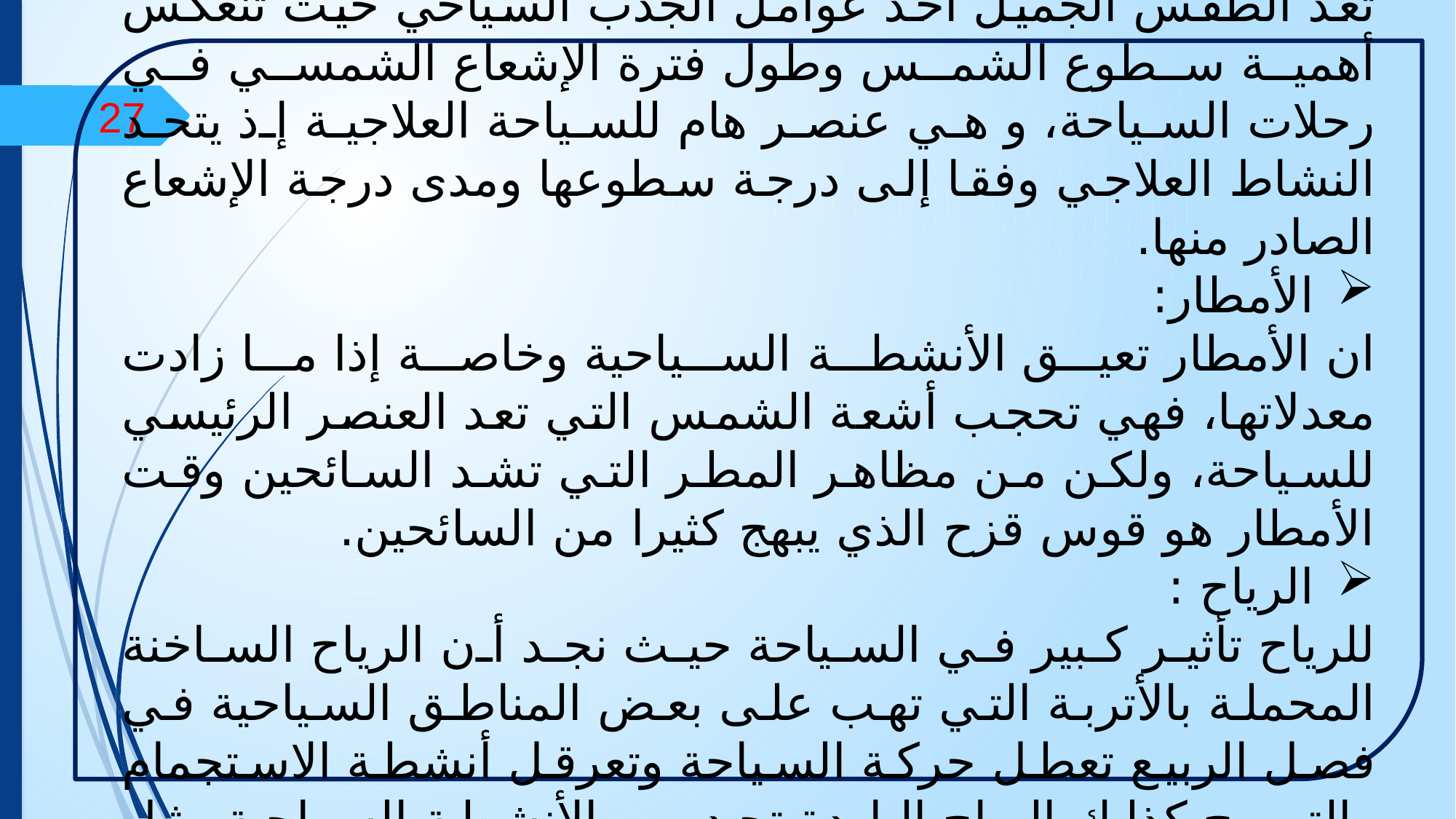

سطوع الشمس:
	تعد الطقس الجميل أحد عوامل الجذب السياحي حيث تنعكس أهمية سطوع الشمس وطول فترة الإشعاع الشمسي في رحلات السياحة، و هي عنصر هام للسياحة العلاجية إذ يتحد النشاط العلاجي وفقا إلى درجة سطوعها ومدى درجة الإشعاع الصادر منها.
الأمطار:
	ان الأمطار تعيق الأنشطة السياحية وخاصة إذا ما زادت معدلاتها، فهي تحجب أشعة الشمس التي تعد العنصر الرئيسي للسياحة، ولكن من مظاهر المطر التي تشد السائحين وقت الأمطار هو قوس قزح الذي يبهج كثيرا من السائحين.
الرياح :
	للرياح تأثير كبير في السياحة حيث نجد أن الرياح الساخنة المحملة بالأتربة التي تهب على بعض المناطق السياحية في فصل الربيع تعطل حركة السياحة وتعرقل أنشطة الاستجمام والترويح كذلك الرياح الباردة تحد من الأنشطة السياحية مثل التزلج.
27